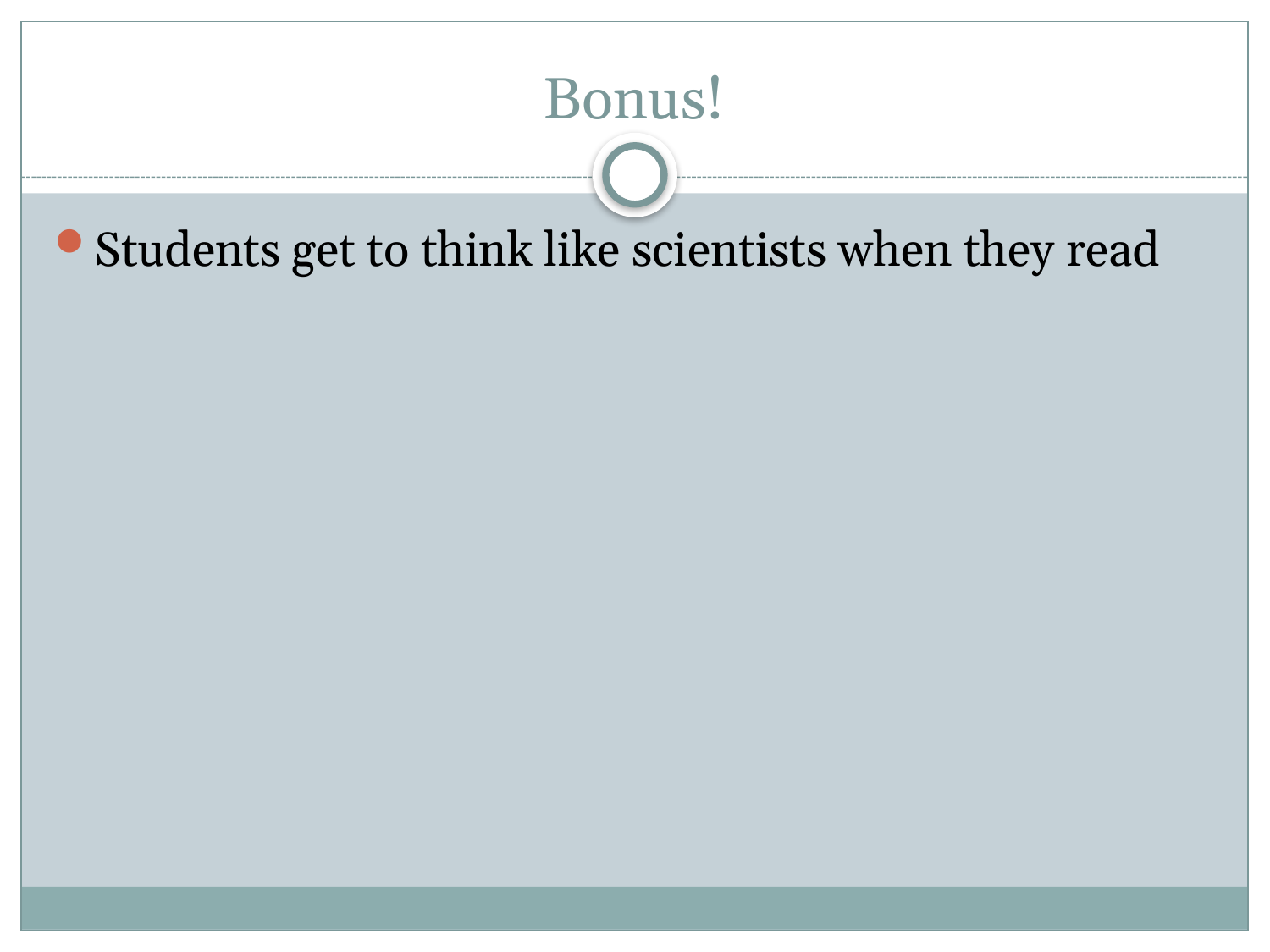

# Bonus!
Students get to think like scientists when they read